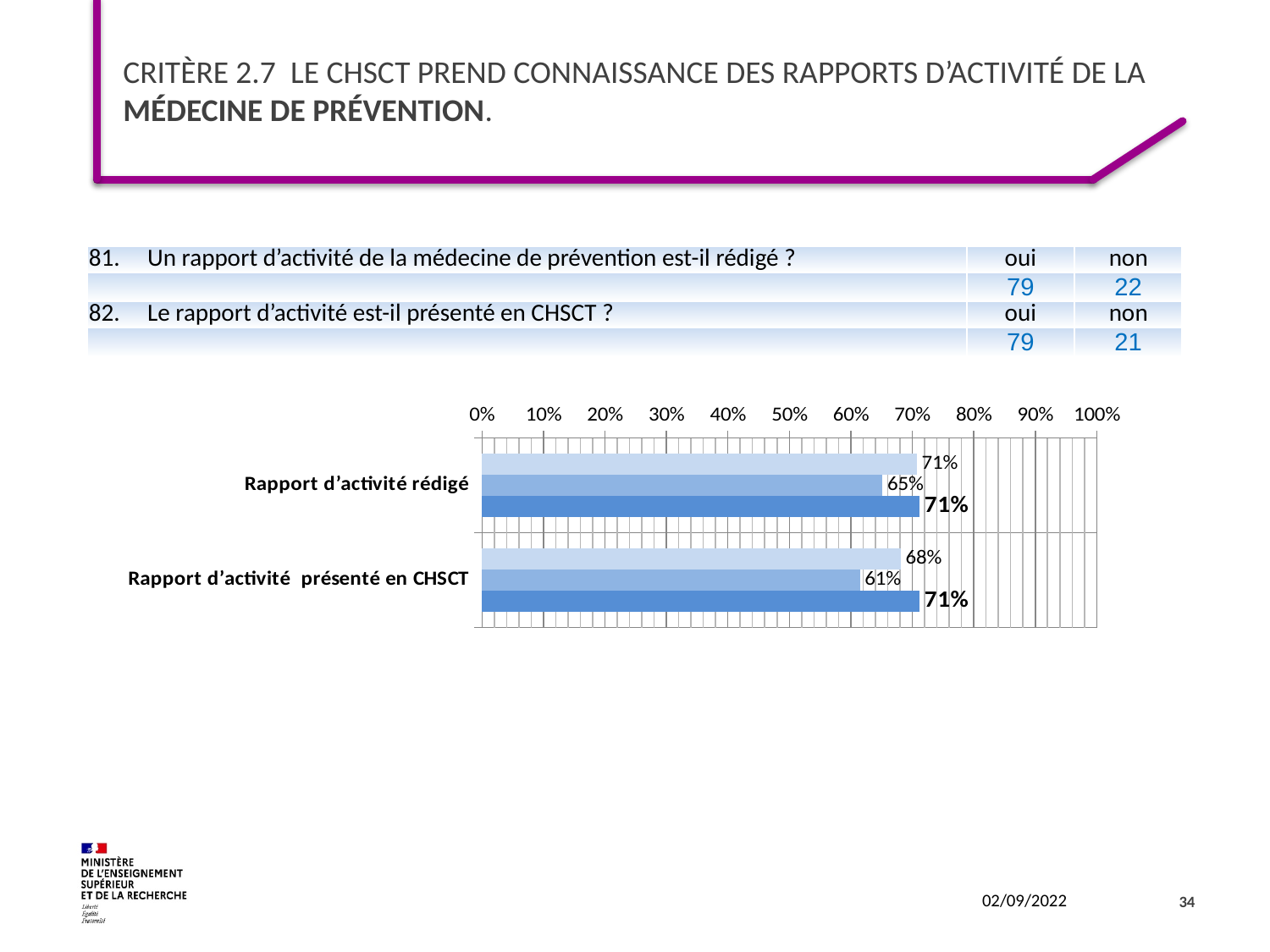

# Critère 2.7  Le CHSCT prend connaissance des rapports d’activité de la médecine de prévention.
| 81.     Un rapport d’activité de la médecine de prévention est-il rédigé ? | oui | non |
| --- | --- | --- |
|  | 79 | 22 |
| 82.     Le rapport d’activité est-il présenté en CHSCT ? | oui | non |
|  | 79 | 21 |

### Chart

| Category | 2019 | 2020 | 2021 |
|---|---|---|---|
| Rapport d’activité rédigé | 0.7068965517241379 | 0.6513761467889908 | 0.7117117117117117 |
| Rapport d’activité  présenté en CHSCT | 0.6810344827586207 | 0.6146788990825688 | 0.7117117117117117 |
34